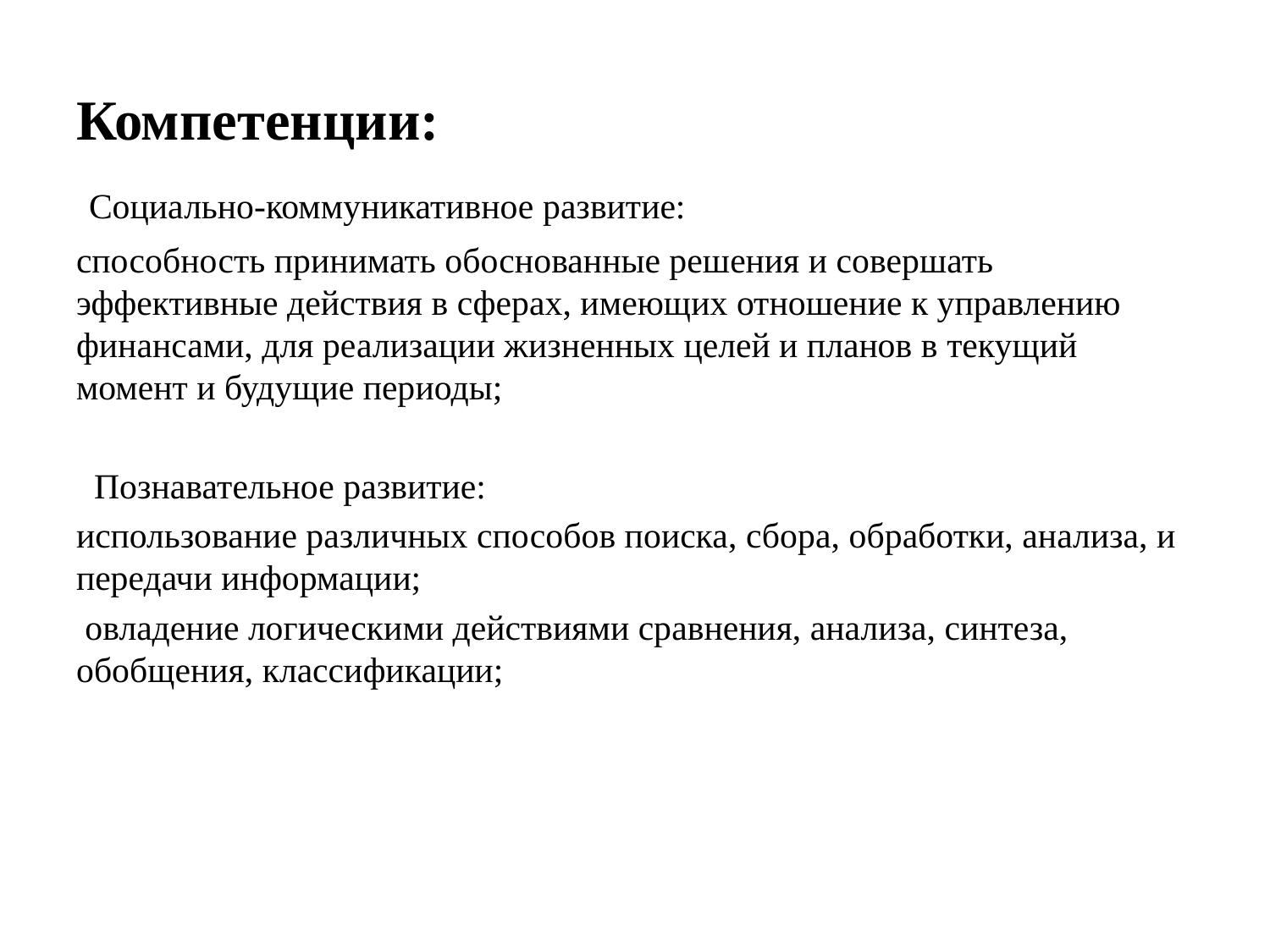

# Компетенции:
 Социально-коммуникативное развитие:
способность принимать обоснованные решения и совершать эффективные действия в сферах, имеющих отношение к управлению финансами, для реализации жизненных целей и планов в текущий момент и будущие периоды;

  Познавательное развитие:
использование различных способов поиска, сбора, обработки, анализа, и передачи информации;
 овладение логическими действиями сравнения, анализа, синтеза, обобщения, классификации;